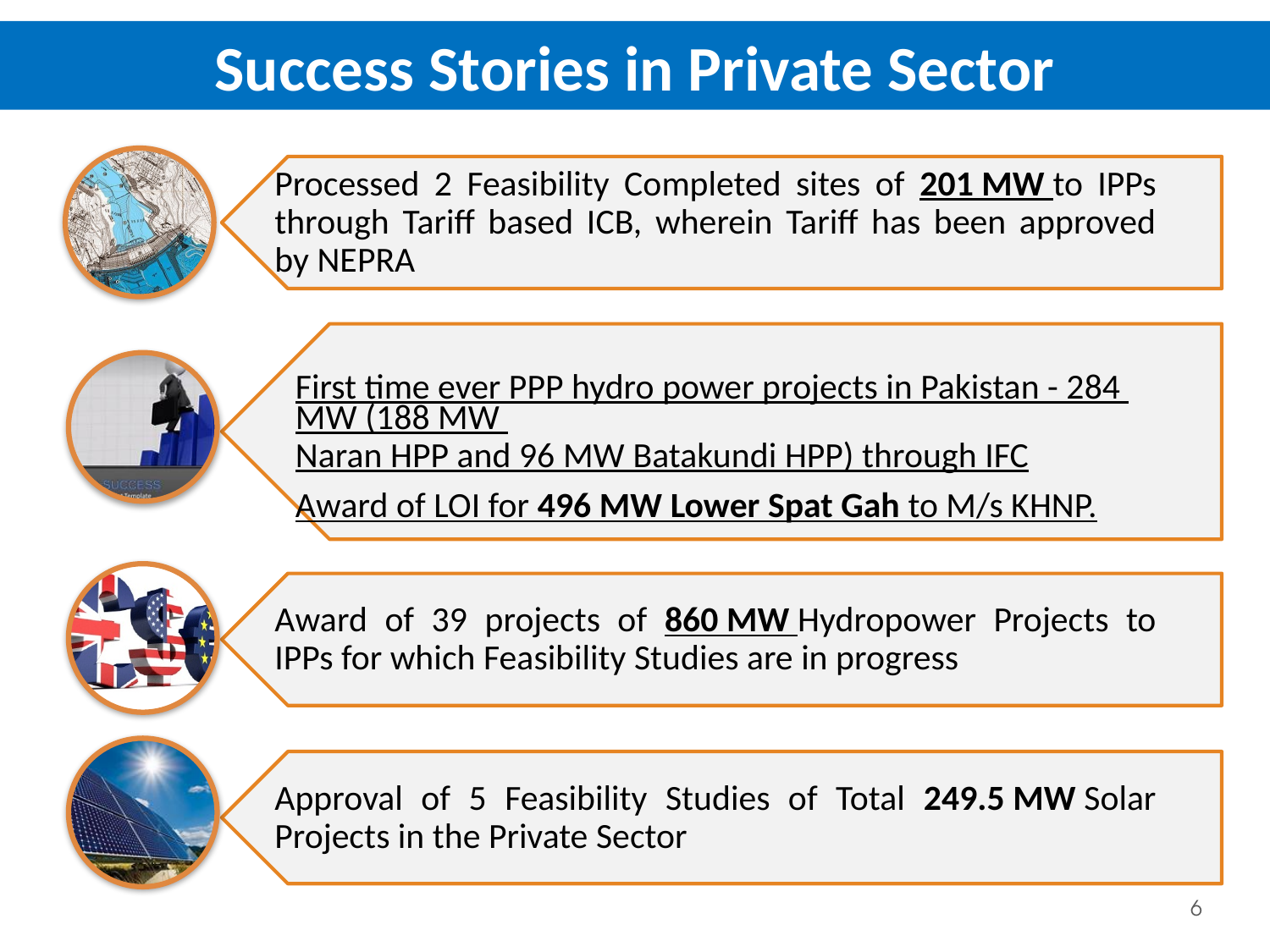

Success Stories in Private Sector
Processed 2 Feasibility Completed sites of 201 MW to IPPs through Tariff based ICB, wherein Tariff has been approved by NEPRA
First time ever PPP hydro power projects in Pakistan - 284 MW (188 MW Naran HPP and 96 MW Batakundi HPP) through IFC
Award of LOI for 496 MW Lower Spat Gah to M/s KHNP.
Award of 39 projects of 860 MW Hydropower Projects to IPPs for which Feasibility Studies are in progress
Approval of 5 Feasibility Studies of Total 249.5 MW Solar Projects in the Private Sector
6